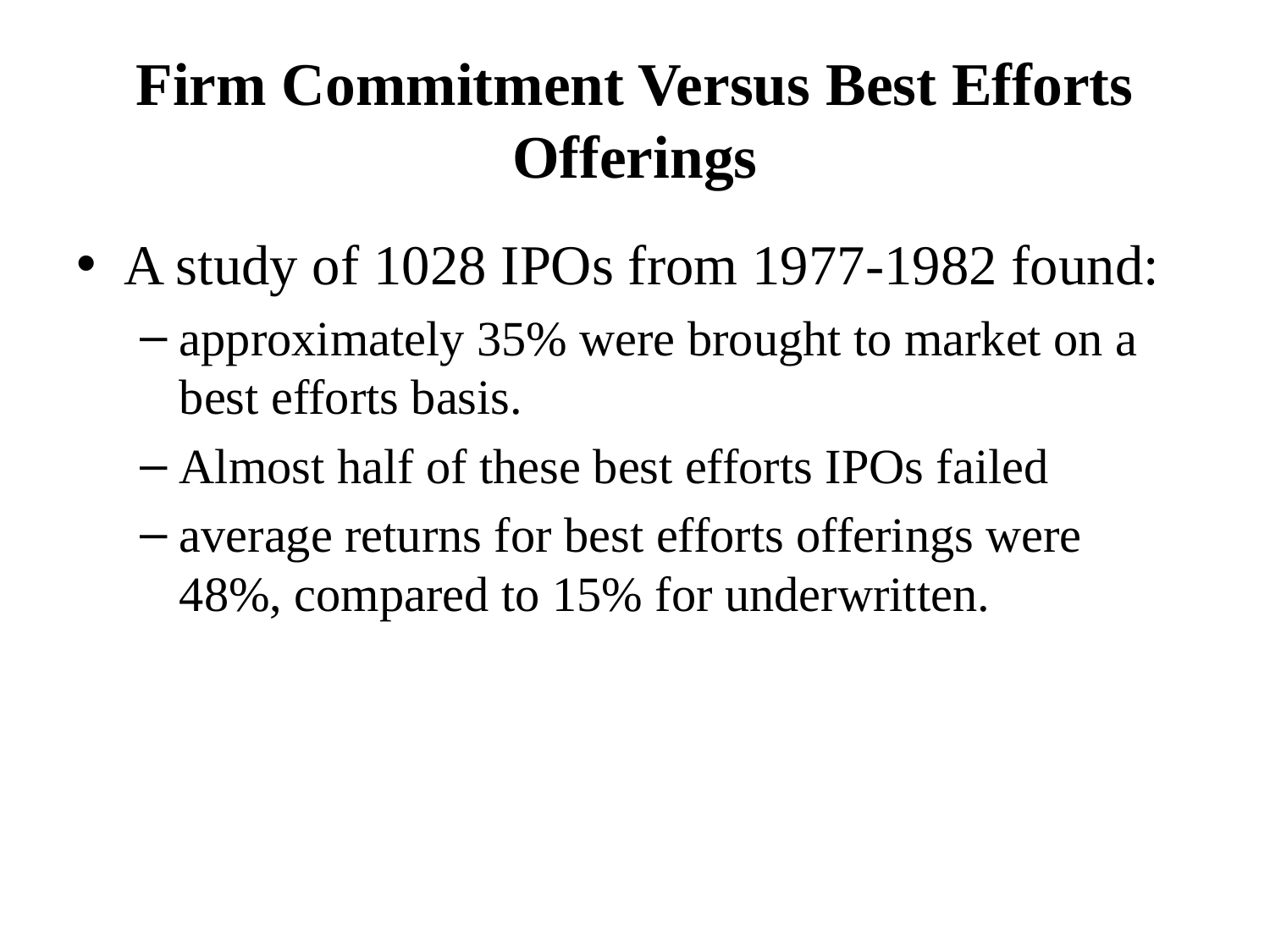

# Firm Commitment Versus Best Efforts Offerings
A study of 1028 IPOs from 1977-1982 found:
approximately 35% were brought to market on a best efforts basis.
Almost half of these best efforts IPOs failed
average returns for best efforts offerings were 48%, compared to 15% for underwritten.